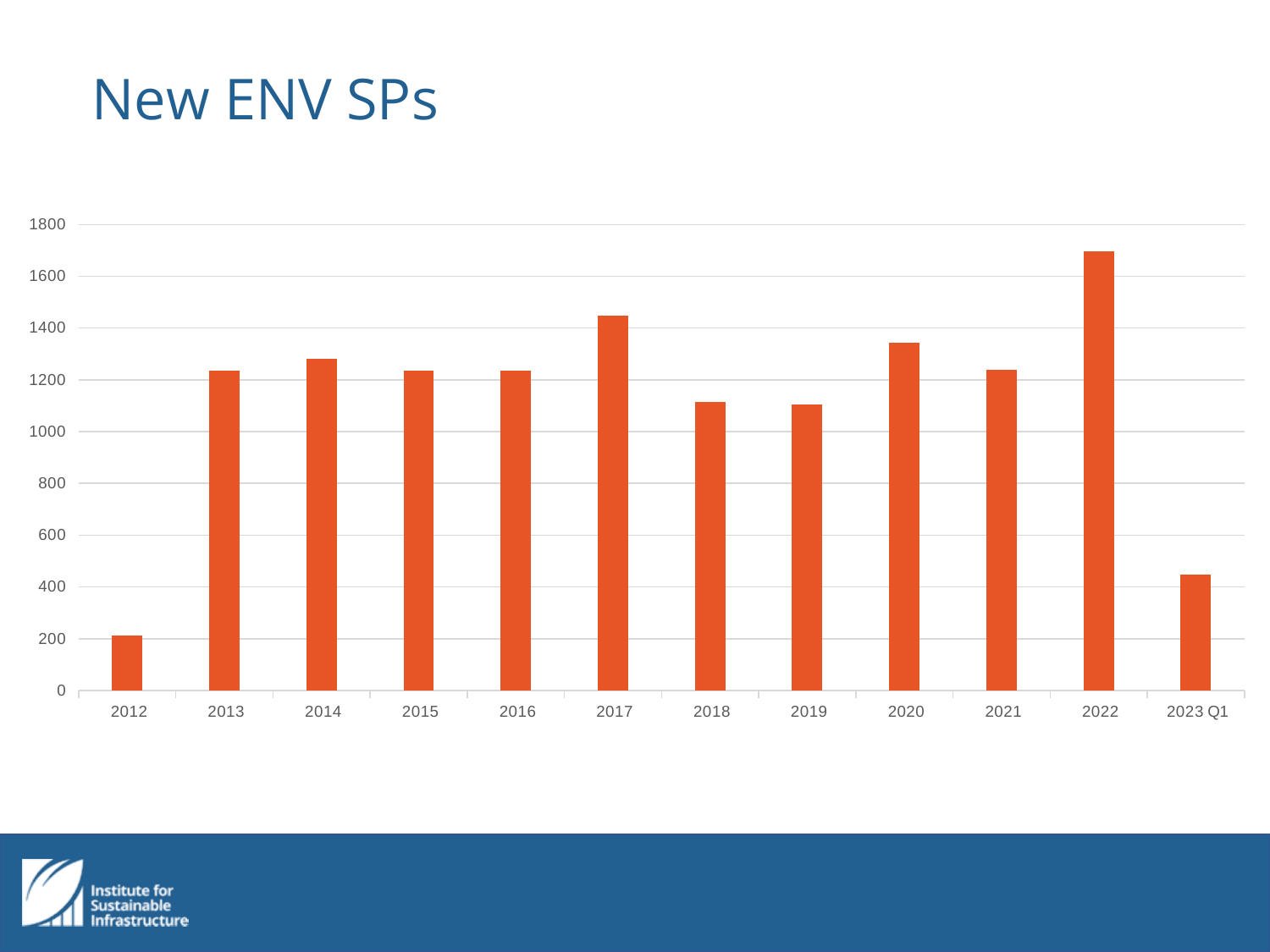

# New ENV SPs

### Chart

| Category | Total |
|---|---|
|  2012 | 214.0 |
|  2013 | 1236.0 |
|  2014 | 1281.0 |
|  2015 | 1236.0 |
|  2016 | 1235.0 |
|  2017 | 1447.0 |
|  2018 | 1116.0 |
|  2019 | 1104.0 |
|  2020 | 1343.0 |
|  2021 | 1238.0 |
|  2022 | 1697.0 |
|  2023 Q1 | 448.0 |